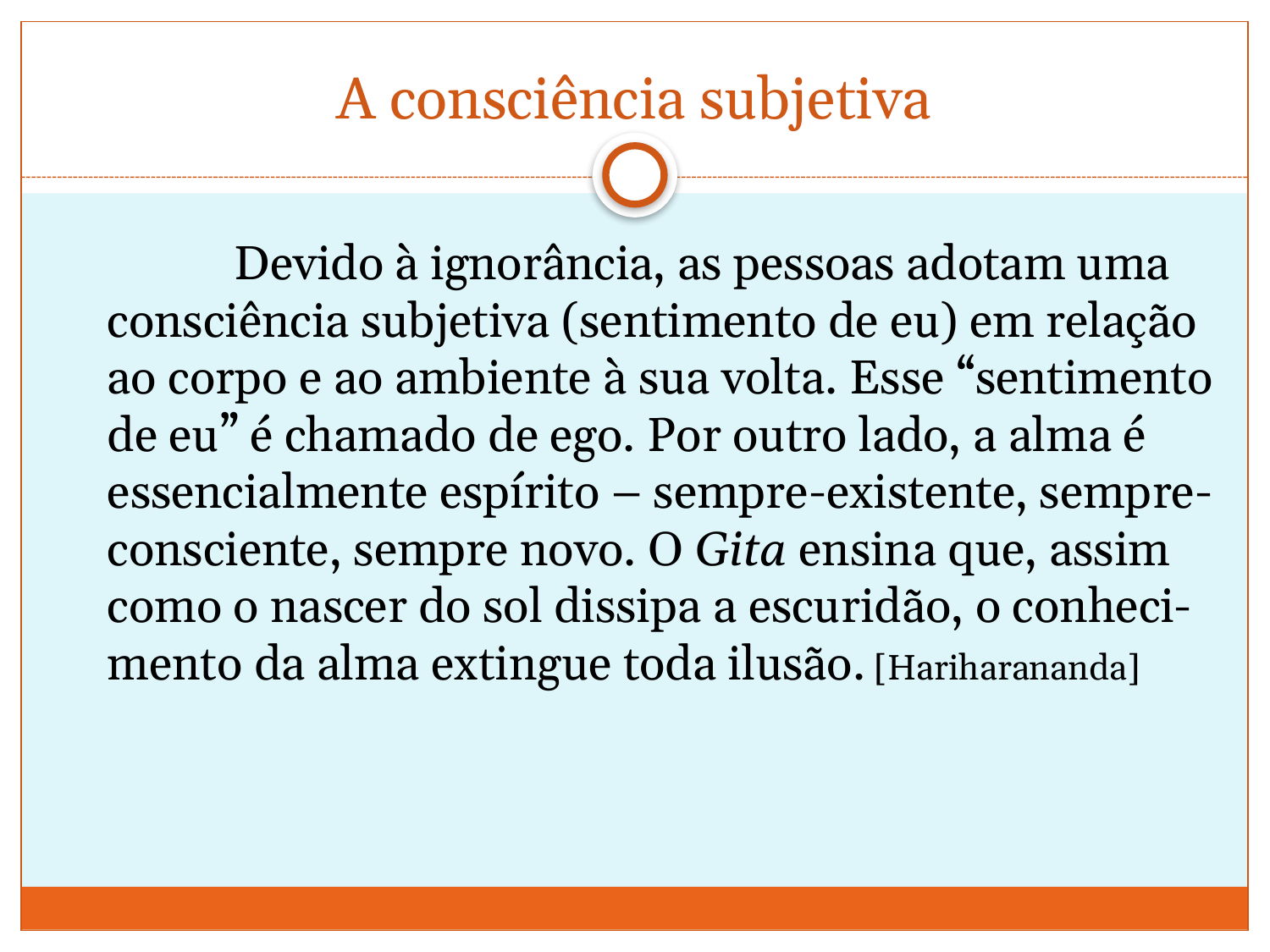

# A consciência subjetiva
	Devido à ignorância, as pessoas adotam uma consciência subjetiva (sentimento de eu) em relação ao corpo e ao ambiente à sua volta. Esse “sentimento de eu” é chamado de ego. Por outro lado, a alma é essencialmente espírito – sempre-existente, sempre-consciente, sempre novo. O Gita ensina que, assim como o nascer do sol dissipa a escuridão, o conheci-mento da alma extingue toda ilusão. [Hariharananda]